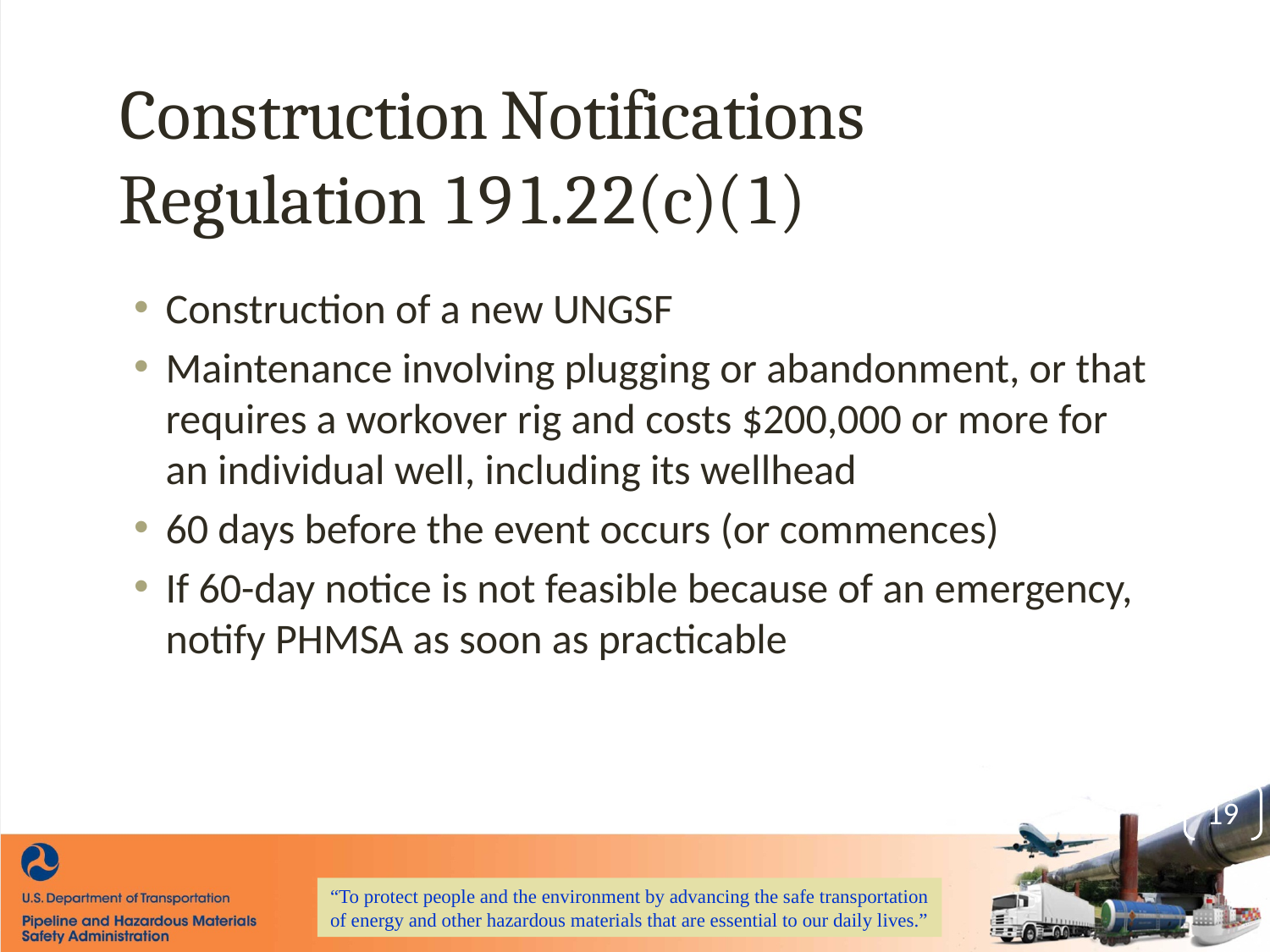

# Construction Notifications Regulation 191.22(c)(1)
Construction of a new UNGSF
Maintenance involving plugging or abandonment, or that requires a workover rig and costs $200,000 or more for an individual well, including its wellhead
60 days before the event occurs (or commences)
If 60-day notice is not feasible because of an emergency, notify PHMSA as soon as practicable
19